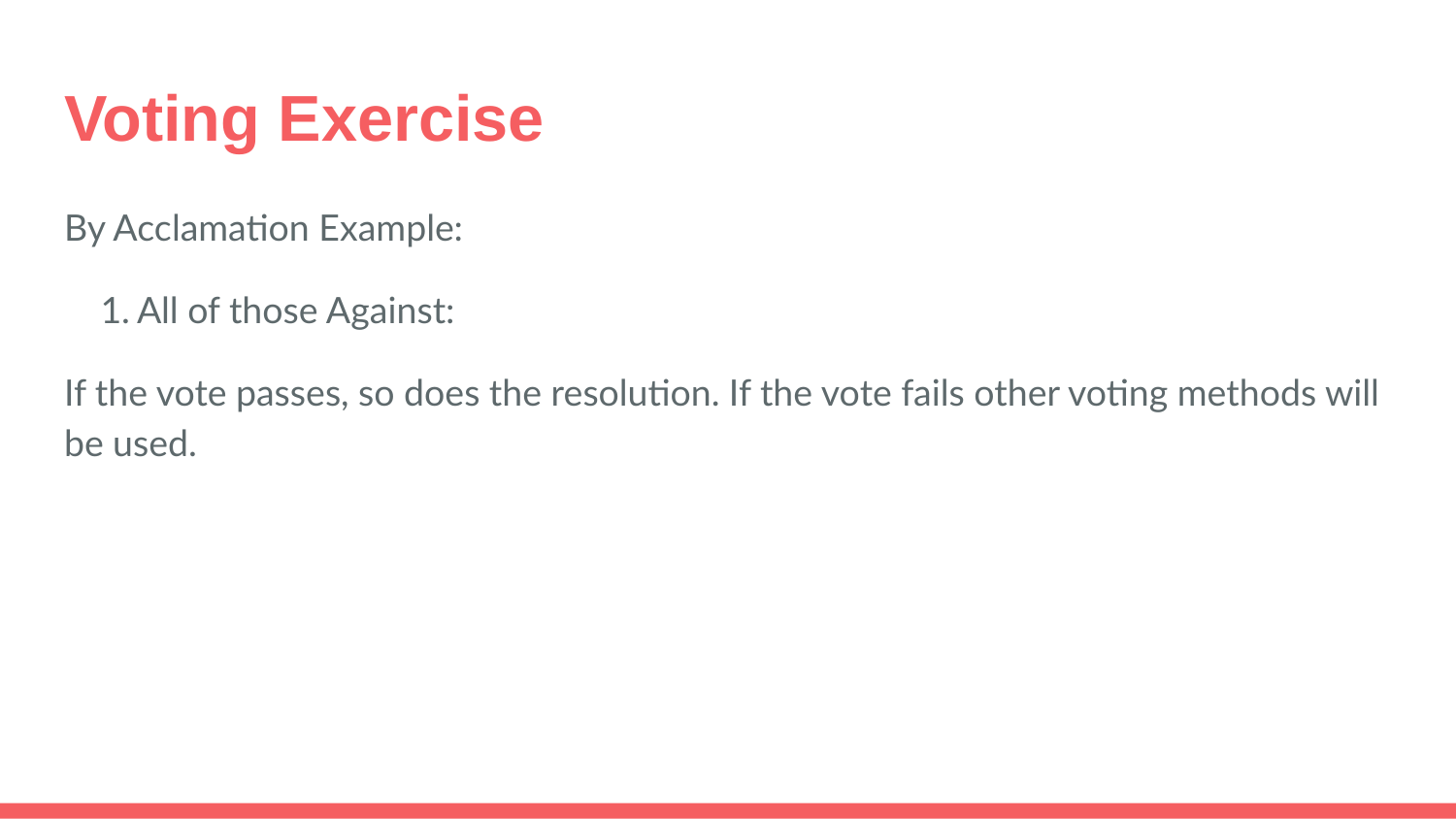

# Voting Exercise
By Acclamation Example:
All of those Against:
If the vote passes, so does the resolution. If the vote fails other voting methods will be used.